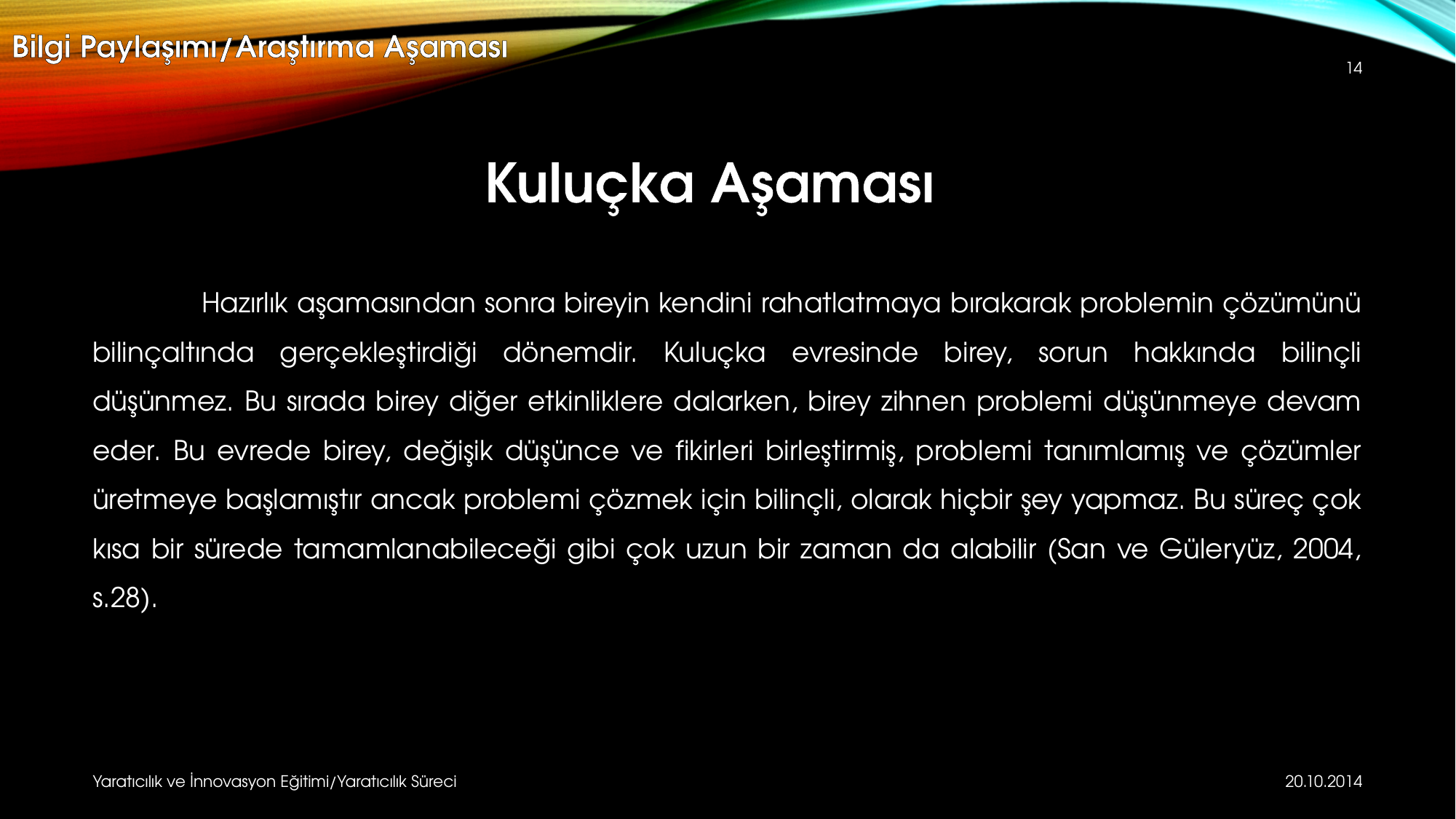

Bilgi Paylaşımı/Araştırma Aşaması
14
Kuluçka Aşaması
	Hazırlık aşamasından sonra bireyin kendini rahatlatmaya bırakarak problemin çözümünü bilinçaltında gerçekleştirdiği dönemdir. Kuluçka evresinde birey, sorun hakkında bilinçli düşünmez. Bu sırada birey diğer etkinliklere dalarken, birey zihnen problemi düşünmeye devam eder. Bu evrede birey, değişik düşünce ve fikirleri birleştirmiş, problemi tanımlamış ve çözümler üretmeye başlamıştır ancak problemi çözmek için bilinçli, olarak hiçbir şey yapmaz. Bu süreç çok kısa bir sürede tamamlanabileceği gibi çok uzun bir zaman da alabilir (San ve Güleryüz, 2004, s.28).
Yaratıcılık ve İnnovasyon Eğitimi/Yaratıcılık Süreci
20.10.2014